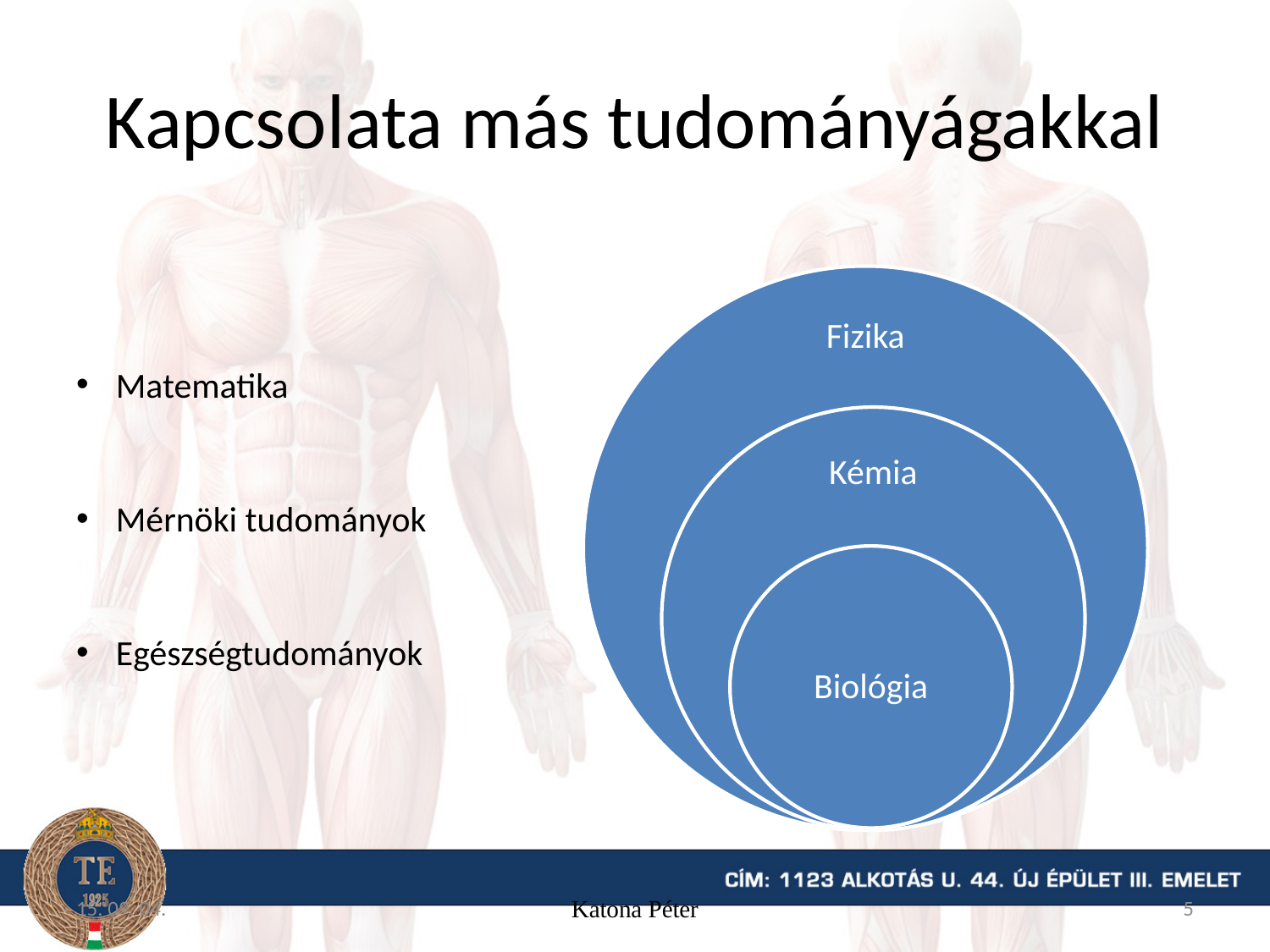

# Kapcsolata más tudományágakkal

Matematika
Mérnöki tudományok
Egészségtudományok

Fizika
Kémia
Biológia
15. 09. 04.
Katona Péter
5